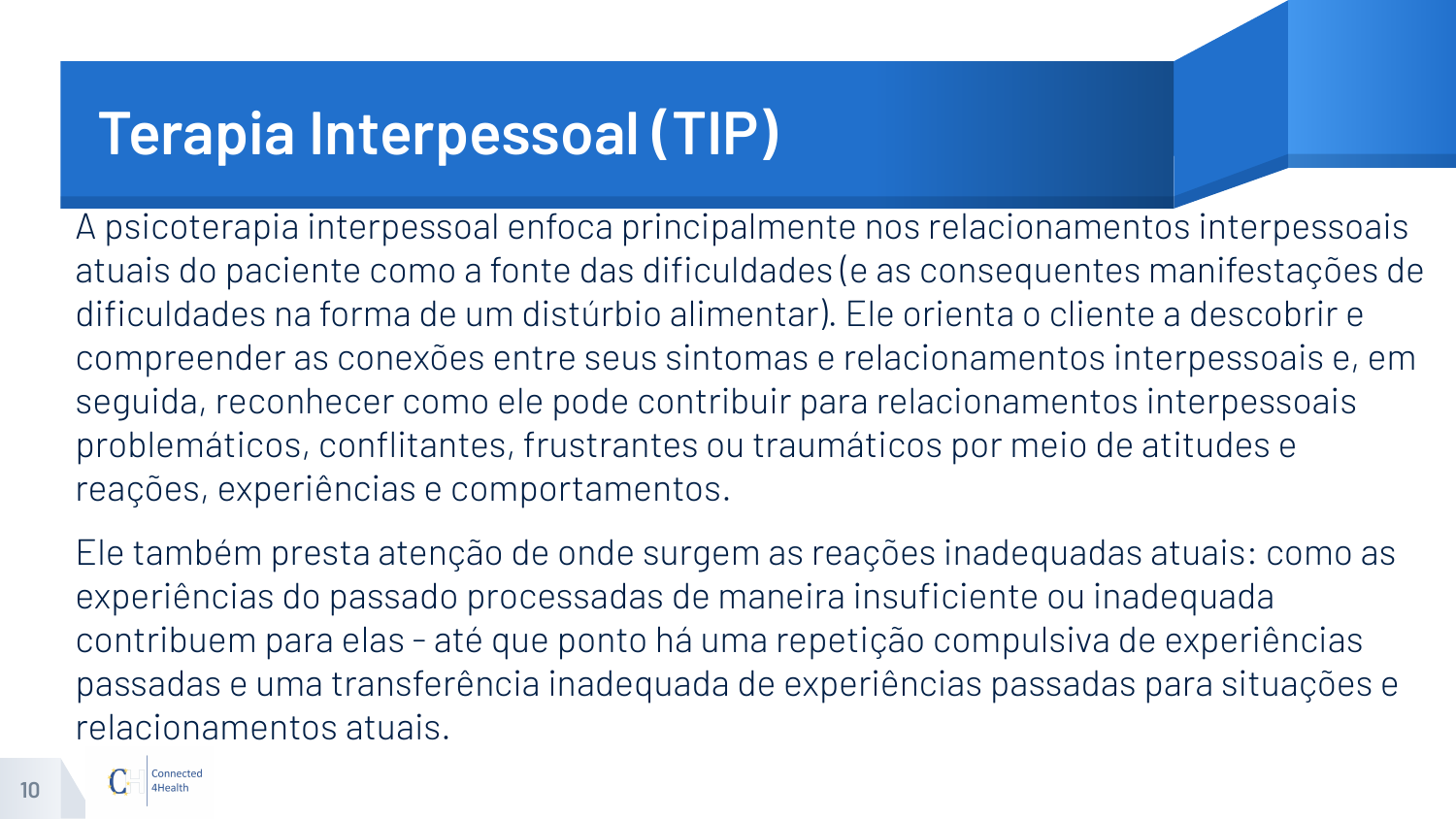

# Terapia Interpessoal (TIP)
A psicoterapia interpessoal enfoca principalmente nos relacionamentos interpessoais atuais do paciente como a fonte das dificuldades (e as consequentes manifestações de dificuldades na forma de um distúrbio alimentar). Ele orienta o cliente a descobrir e compreender as conexões entre seus sintomas e relacionamentos interpessoais e, em seguida, reconhecer como ele pode contribuir para relacionamentos interpessoais problemáticos, conflitantes, frustrantes ou traumáticos por meio de atitudes e reações, experiências e comportamentos.
Ele também presta atenção de onde surgem as reações inadequadas atuais: como as experiências do passado processadas de maneira insuficiente ou inadequada contribuem para elas - até que ponto há uma repetição compulsiva de experiências passadas e uma transferência inadequada de experiências passadas para situações e relacionamentos atuais.
10